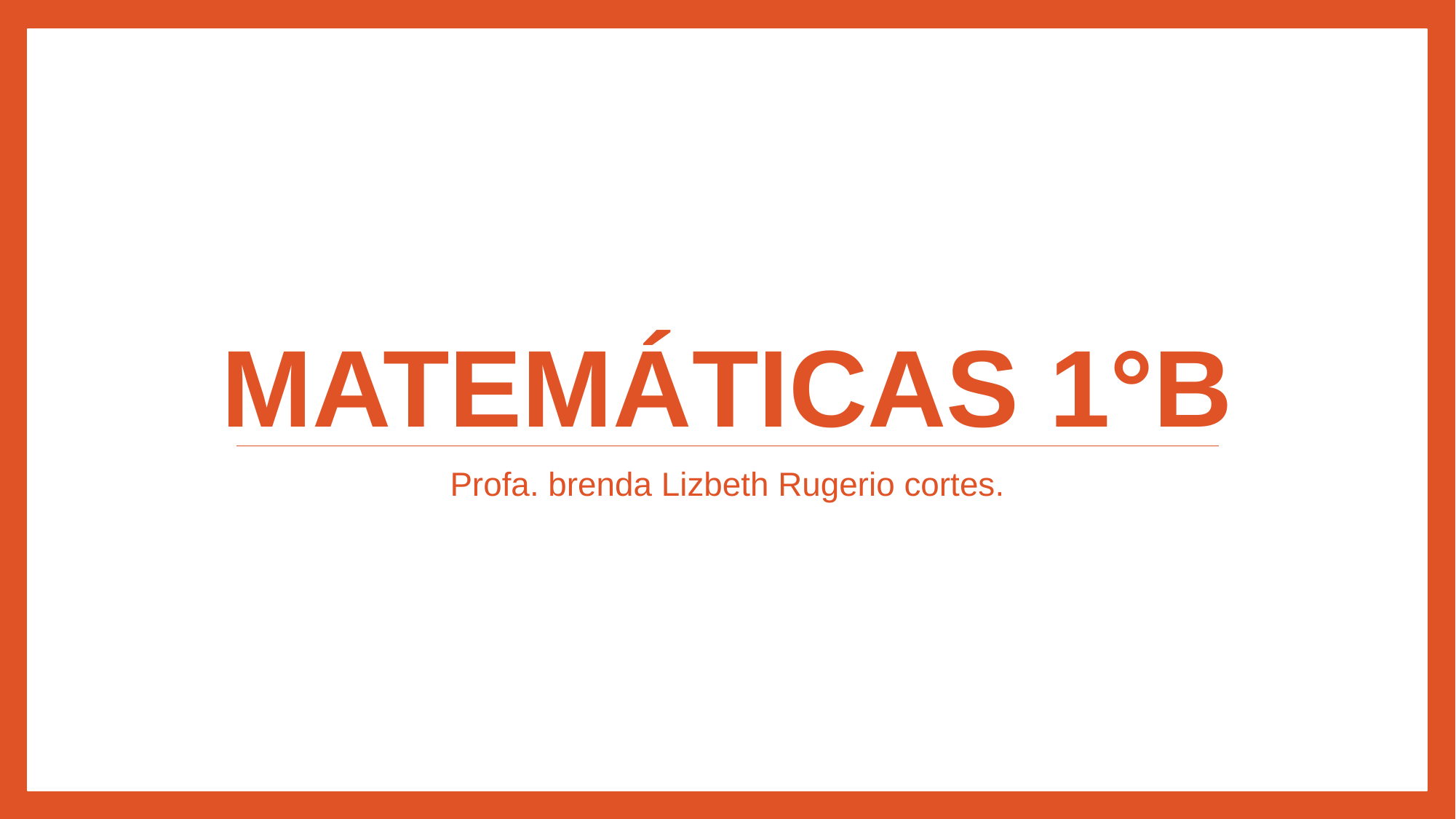

# Matemáticas 1°b
Profa. brenda Lizbeth Rugerio cortes.